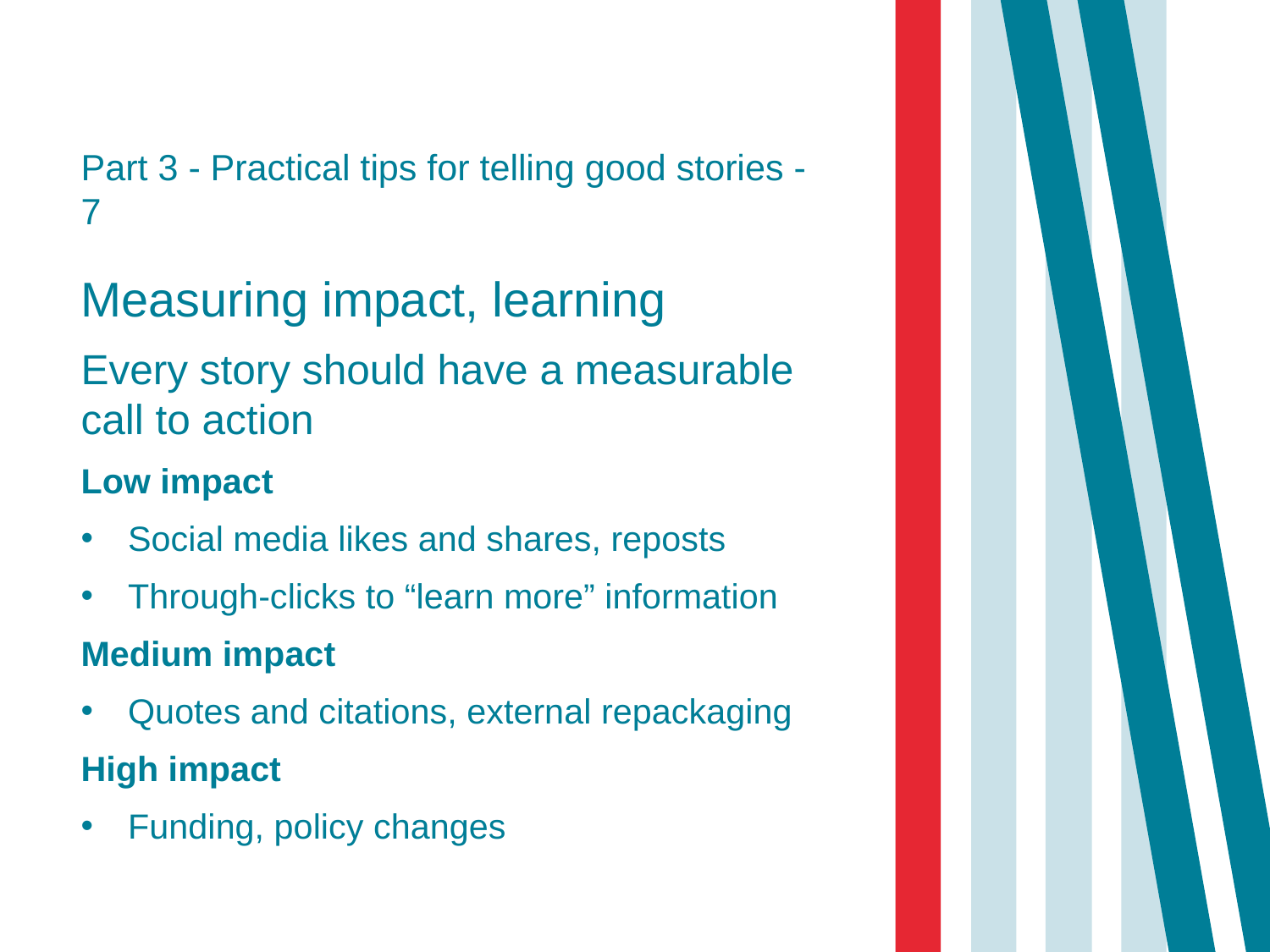

# Part 3 - Practical tips for telling good stories - 7
Measuring impact, learning
Every story should have a measurable call to action
Low impact
Social media likes and shares, reposts
Through-clicks to “learn more” information
Medium impact
Quotes and citations, external repackaging
High impact
Funding, policy changes